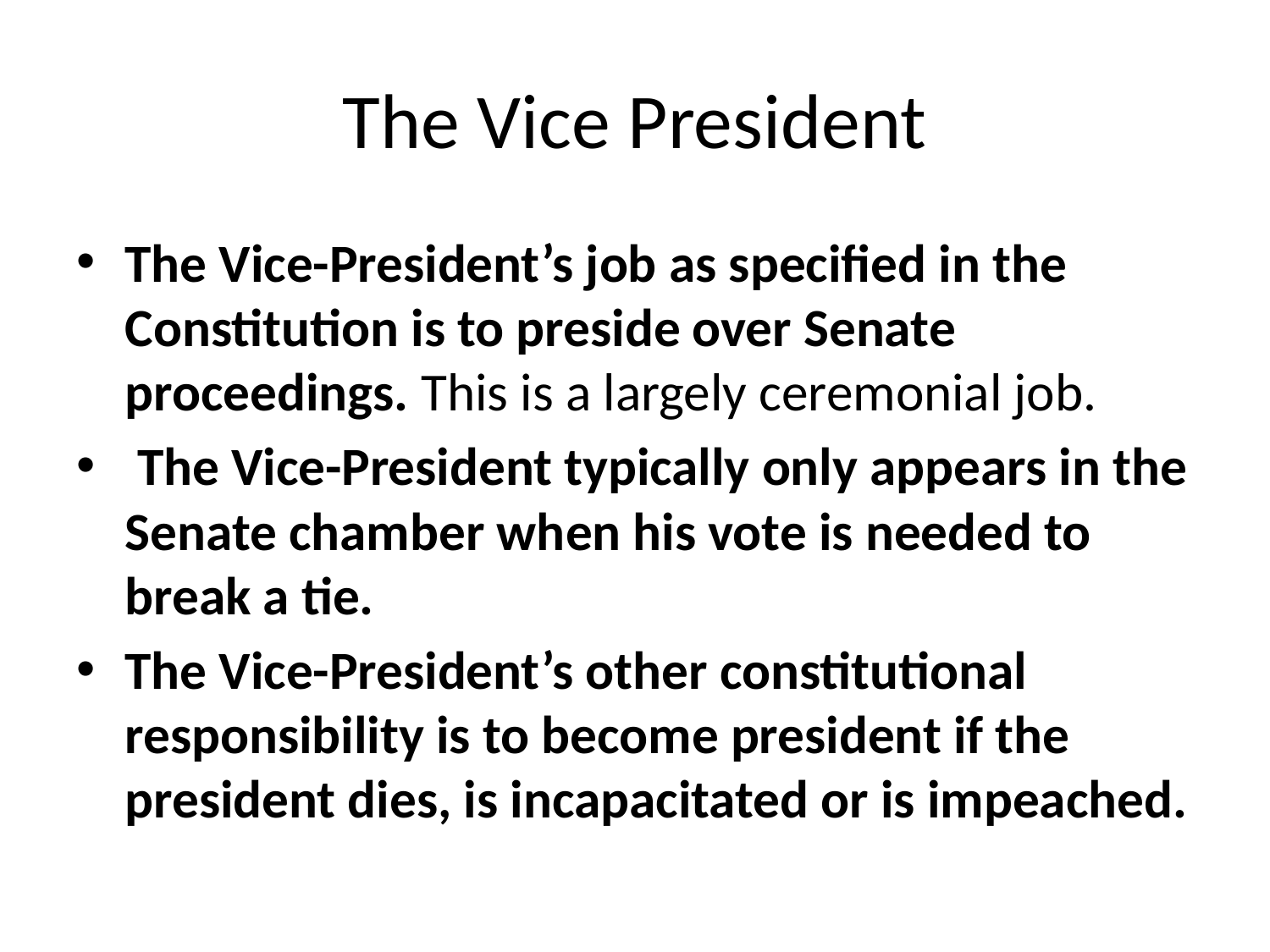

# The Vice President
The Vice-President’s job as specified in the Constitution is to preside over Senate proceedings. This is a largely ceremonial job.
 The Vice-President typically only appears in the Senate chamber when his vote is needed to break a tie.
The Vice-President’s other constitutional responsibility is to become president if the president dies, is incapacitated or is impeached.